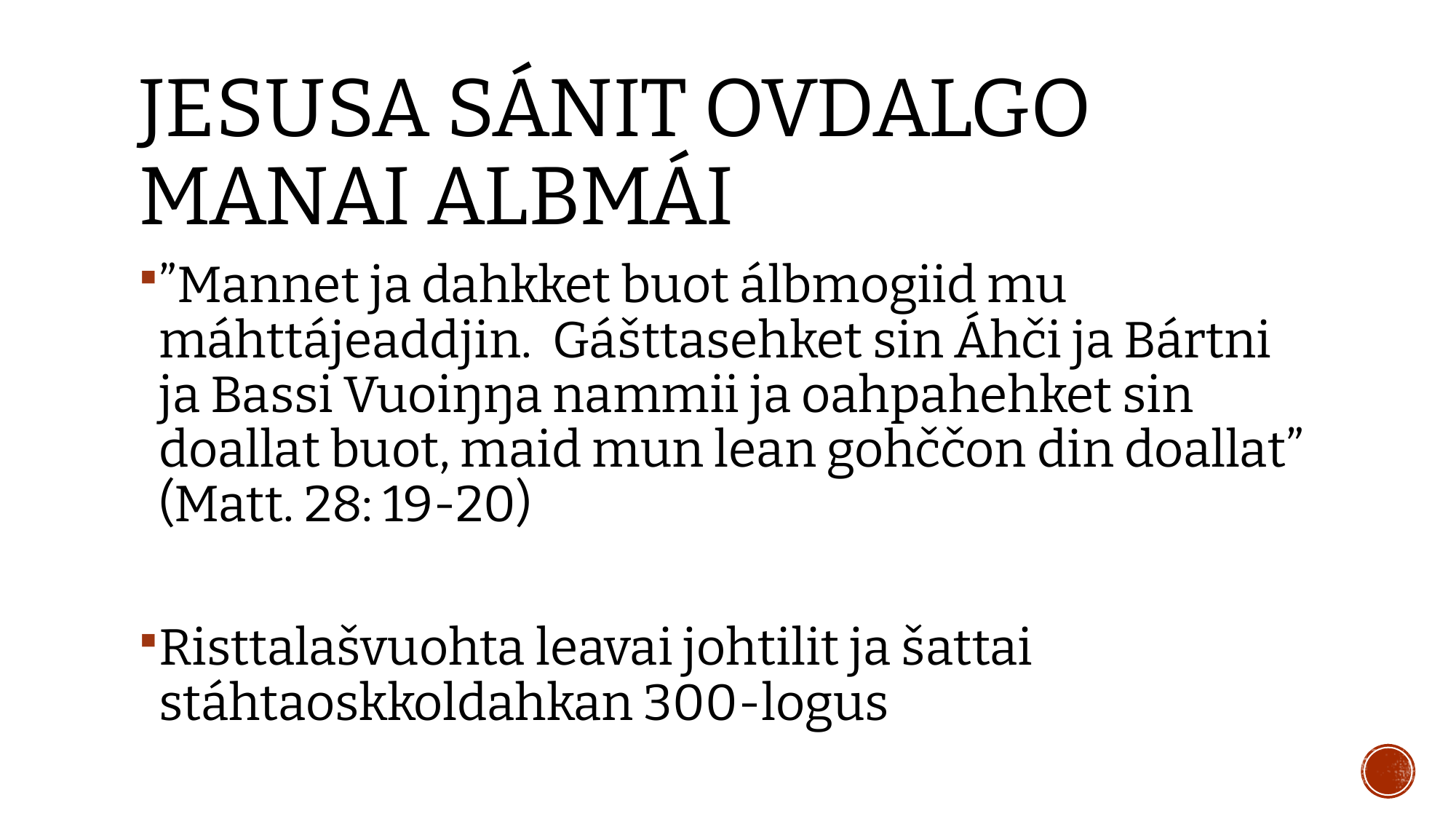

# Jesusa sánit ovdalgo manai albmái
”Mannet ja dahkket buot álbmogiid mu máhttájeaddjin.  Gášttasehket sin Áhči ja Bártni ja Bassi Vuoiŋŋa nammii ja oahpahehket sin doallat buot, maid mun lean gohččon din doallat” (Matt. 28: 19-20)

Risttalašvuohta leavai johtilit ja šattai stáhtaoskkoldahkan 300-logus